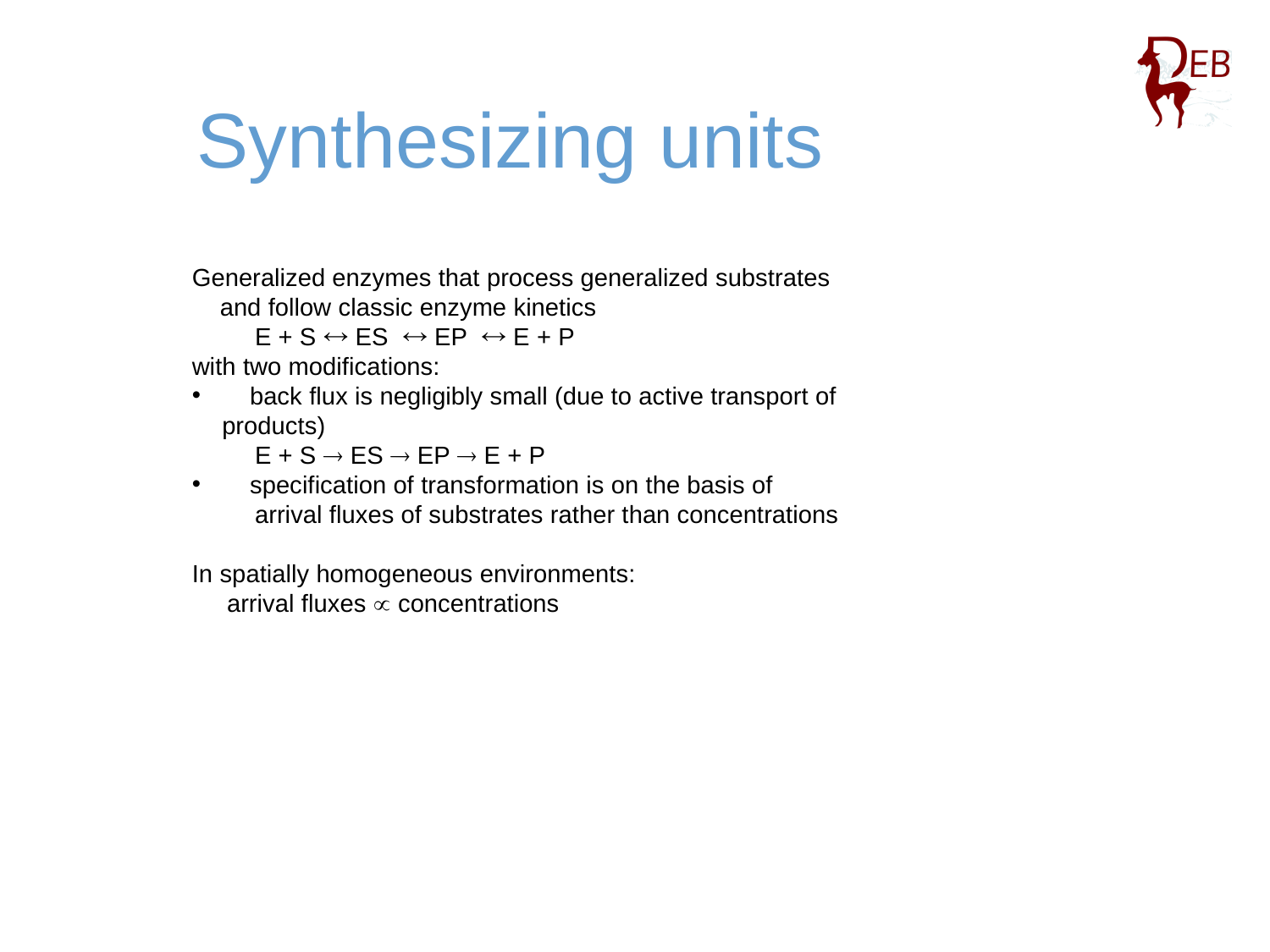

# Synthesizing units
Generalized enzymes that process generalized substrates
    and follow classic enzyme kinetics
         E + S ↔ ES  ↔ EP  ↔ E + P
with two modifications:
    back flux is negligibly small (due to active transport of products)
         E + S → ES → EP → E + P
    specification of transformation is on the basis of
         arrival fluxes of substrates rather than concentrations

In spatially homogeneous environments:
     arrival fluxes ∝ concentrations